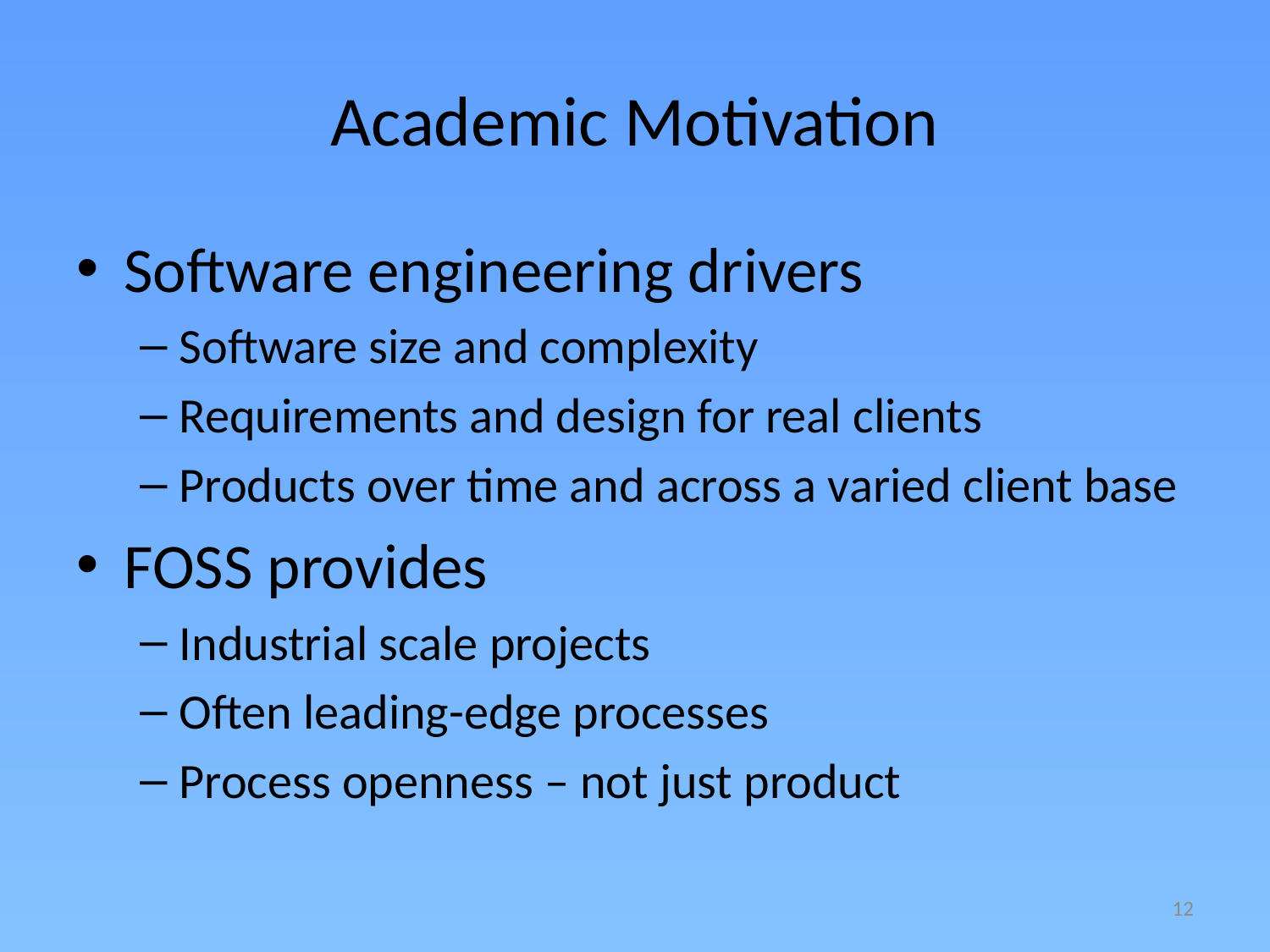

# Academic Motivation
Software engineering drivers
Software size and complexity
Requirements and design for real clients
Products over time and across a varied client base
FOSS provides
Industrial scale projects
Often leading-edge processes
Process openness – not just product
12